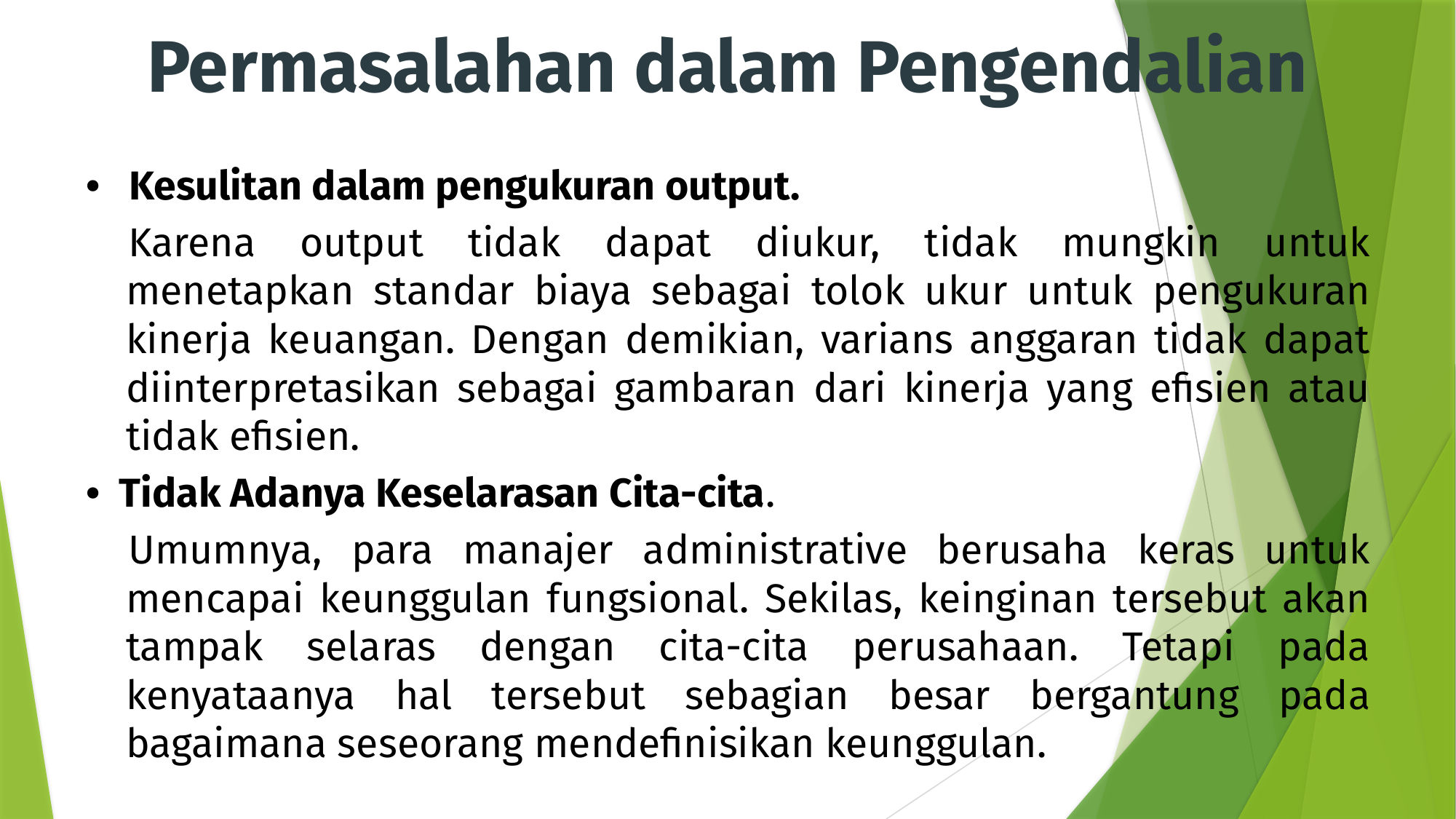

Permasalahan dalam Pengendalian
•   Kesulitan dalam pengukuran output.
Karena output tidak dapat diukur, tidak mungkin untuk menetapkan standar biaya sebagai tolok ukur untuk pengukuran kinerja keuangan. Dengan demikian, varians anggaran tidak dapat diinterpretasikan sebagai gambaran dari kinerja yang efisien atau tidak efisien.
•  Tidak Adanya Keselarasan Cita-cita.
Umumnya, para manajer administrative berusaha keras untuk mencapai keunggulan fungsional. Sekilas, keinginan tersebut akan tampak selaras dengan cita-cita perusahaan. Tetapi pada kenyataanya hal tersebut sebagian besar bergantung pada bagaimana seseorang mendefinisikan keunggulan.